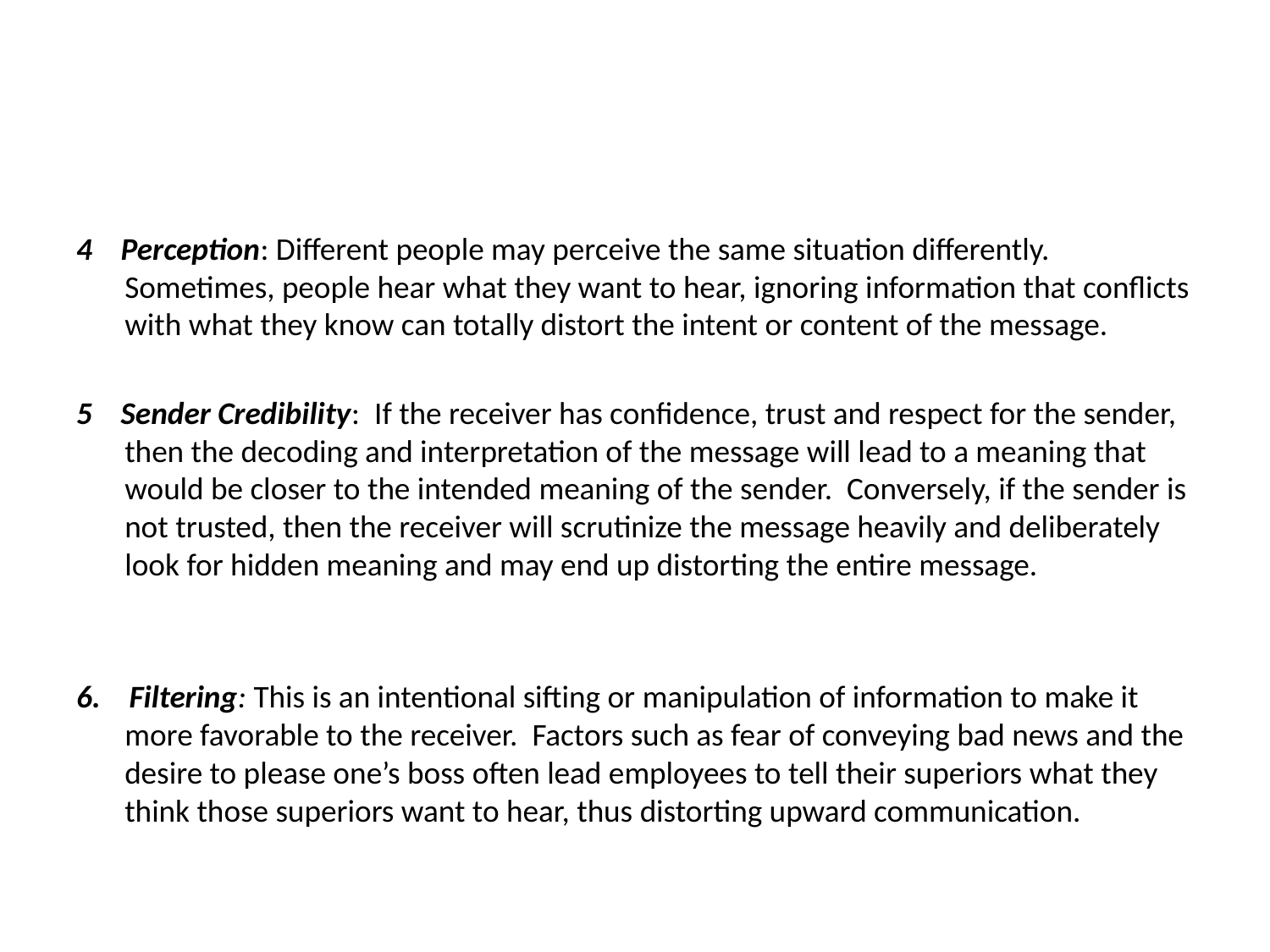

4    Perception: Different people may perceive the same situation differently. Sometimes, people hear what they want to hear, ignoring information that conflicts with what they know can totally distort the intent or content of the message.

5    Sender Credibility:  If the receiver has confidence, trust and respect for the sender, then the decoding and interpretation of the message will lead to a meaning that would be closer to the intended meaning of the sender.  Conversely, if the sender is not trusted, then the receiver will scrutinize the message heavily and deliberately look for hidden meaning and may end up distorting the entire message.

6.    Filtering: This is an intentional sifting or manipulation of information to make it more favorable to the receiver.  Factors such as fear of conveying bad news and the desire to please one’s boss often lead employees to tell their superiors what they think those superiors want to hear, thus distorting upward communication.